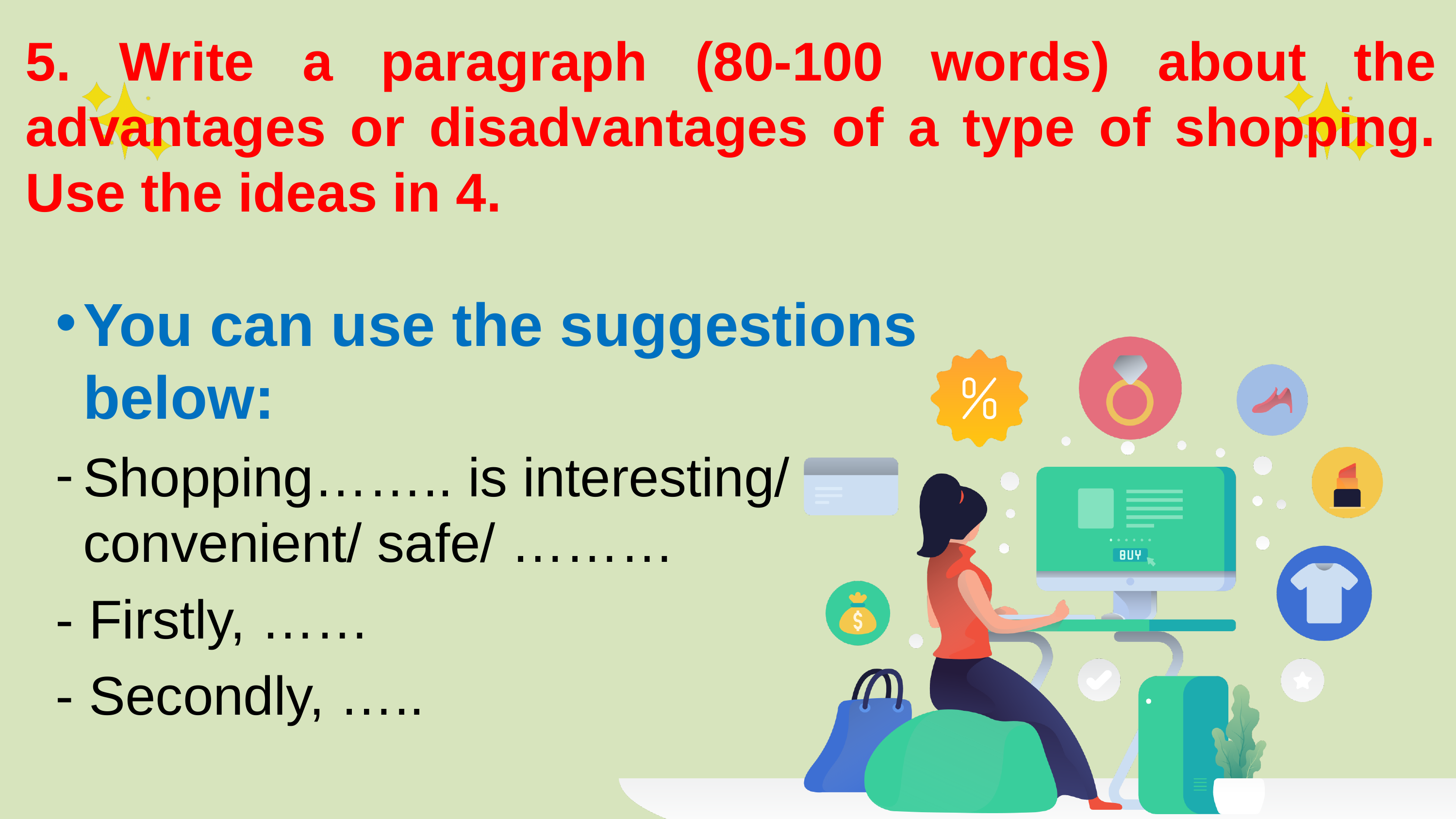

5. Write a paragraph (80-100 words) about the advantages or disadvantages of a type of shopping. Use the ideas in 4.

You can use the suggestions below:
Shopping…….. is interesting/ convenient/ safe/ ………
- Firstly, ……
- Secondly, …..